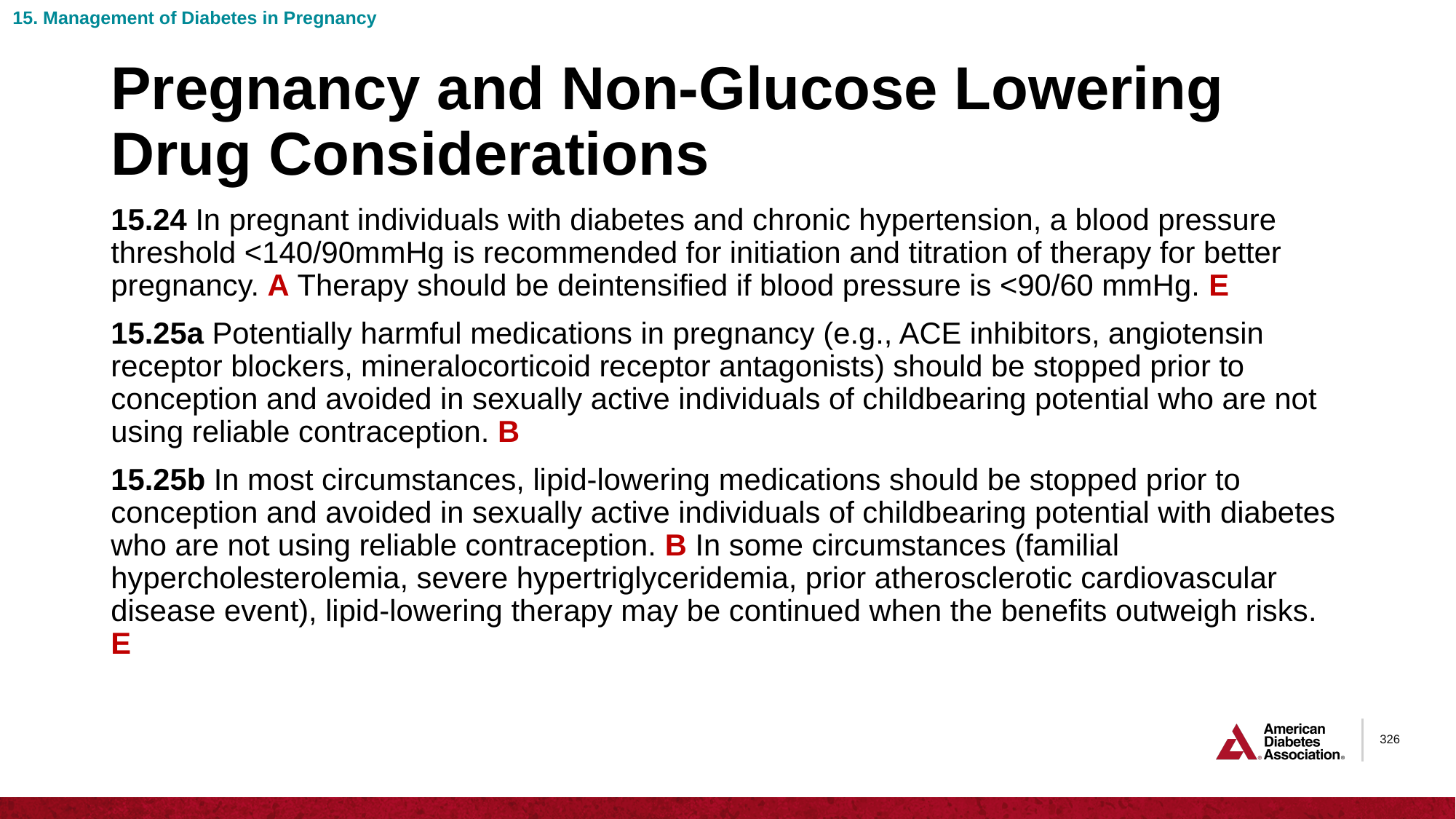

15. Management of Diabetes in Pregnancy
# Pregnancy and Non-Glucose Lowering Drug Considerations
15.24 In pregnant individuals with diabetes and chronic hypertension, a blood pressure threshold <140/90mmHg is recommended for initiation and titration of therapy for better pregnancy. A Therapy should be deintensified if blood pressure is <90/60 mmHg. E
15.25a Potentially harmful medications in pregnancy (e.g., ACE inhibitors, angiotensin receptor blockers, mineralocorticoid receptor antagonists) should be stopped prior to conception and avoided in sexually active individuals of childbearing potential who are not using reliable contraception. B
15.25b In most circumstances, lipid-lowering medications should be stopped prior to conception and avoided in sexually active individuals of childbearing potential with diabetes who are not using reliable contraception. B In some circumstances (familial hypercholesterolemia, severe hypertriglyceridemia, prior atherosclerotic cardiovascular disease event), lipid-lowering therapy may be continued when the benefits outweigh risks. E
326